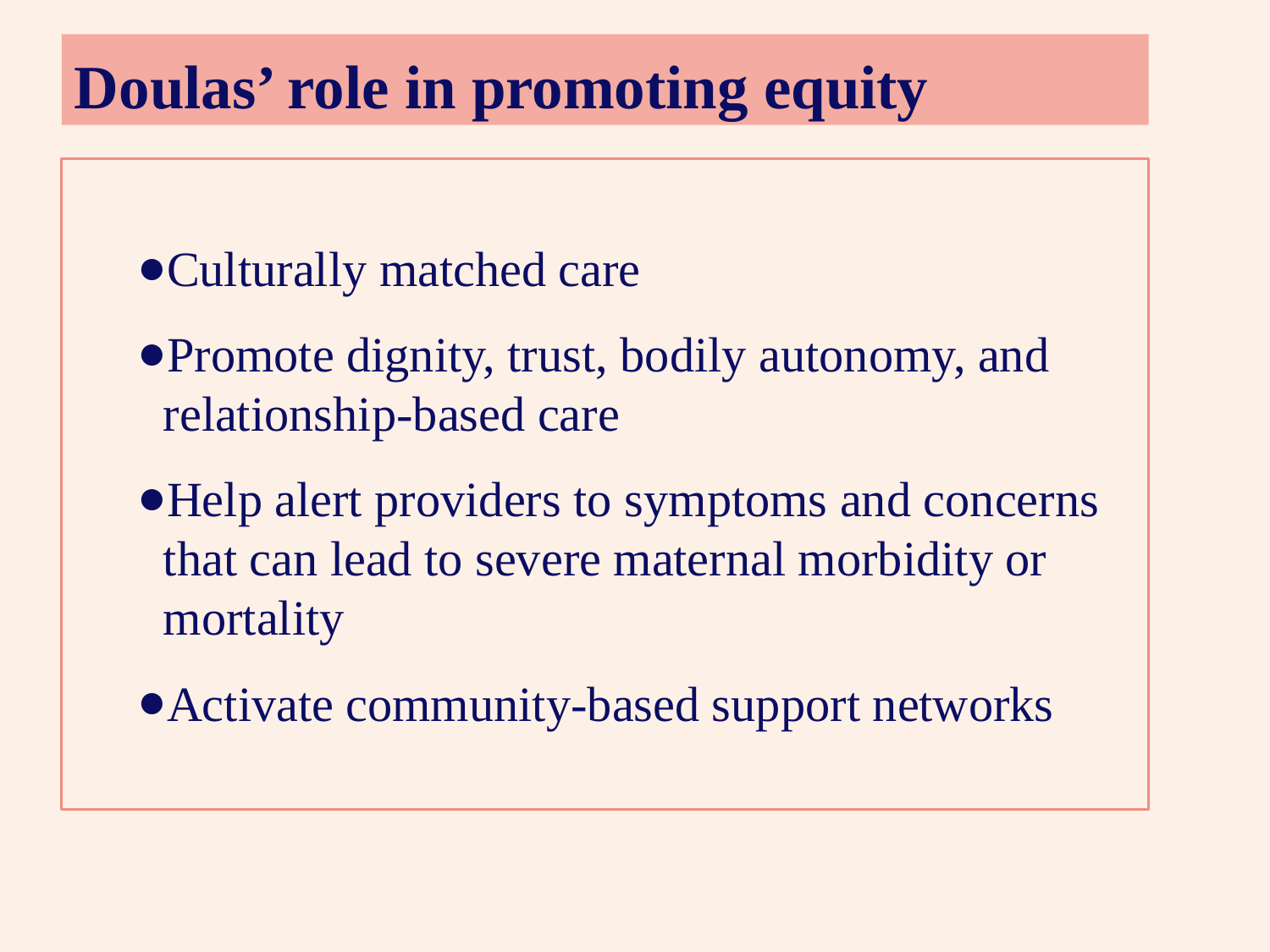

Doulas’ role in promoting equity
Culturally matched care
Promote dignity, trust, bodily autonomy, and relationship-based care
Help alert providers to symptoms and concerns that can lead to severe maternal morbidity or mortality
Activate community-based support networks